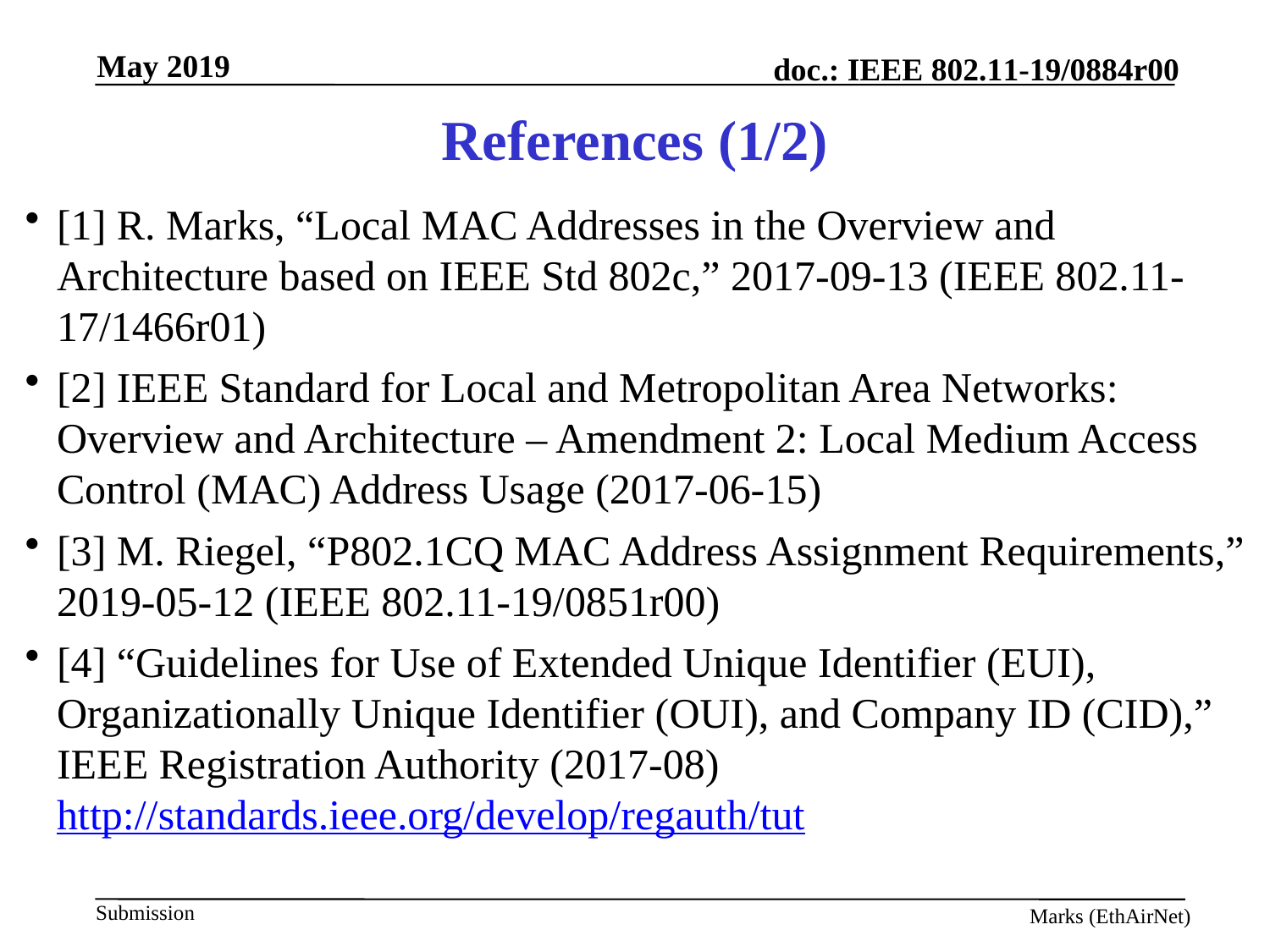

# References (1/2)
[1] R. Marks, “Local MAC Addresses in the Overview and Architecture based on IEEE Std 802c,” 2017-09-13 (IEEE 802.11-17/1466r01)
[2] IEEE Standard for Local and Metropolitan Area Networks: Overview and Architecture – Amendment 2: Local Medium Access Control (MAC) Address Usage (2017-06-15)
[3] M. Riegel, “P802.1CQ MAC Address Assignment Requirements,” 2019-05-12 (IEEE 802.11-19/0851r00)
[4] “Guidelines for Use of Extended Unique Identifier (EUI), Organizationally Unique Identifier (OUI), and Company ID (CID),” IEEE Registration Authority (2017-08) http://standards.ieee.org/develop/regauth/tut